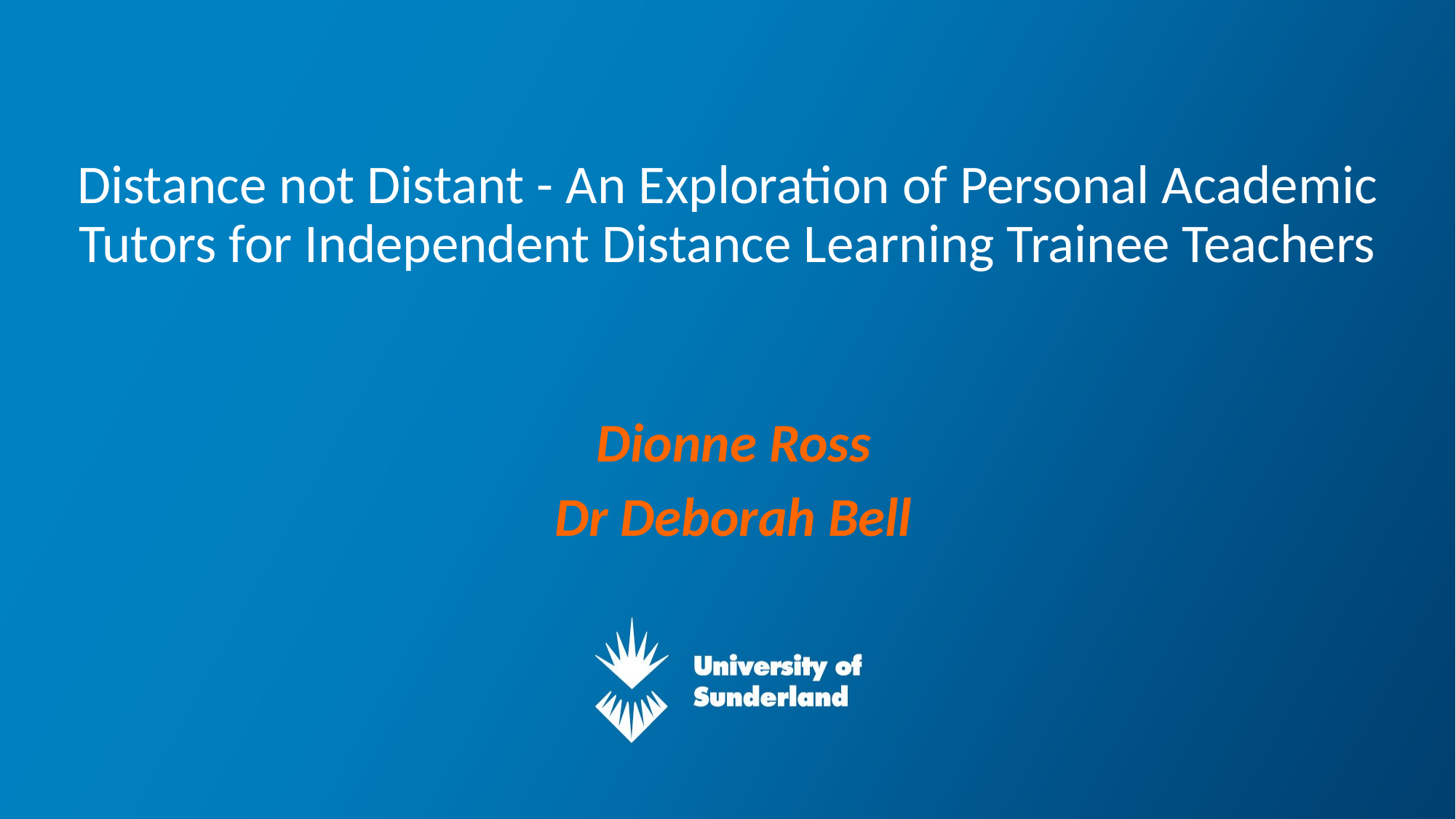

# Distance not Distant - An Exploration of Personal Academic Tutors for Independent Distance Learning Trainee Teachers
Dionne Ross
Dr Deborah Bell